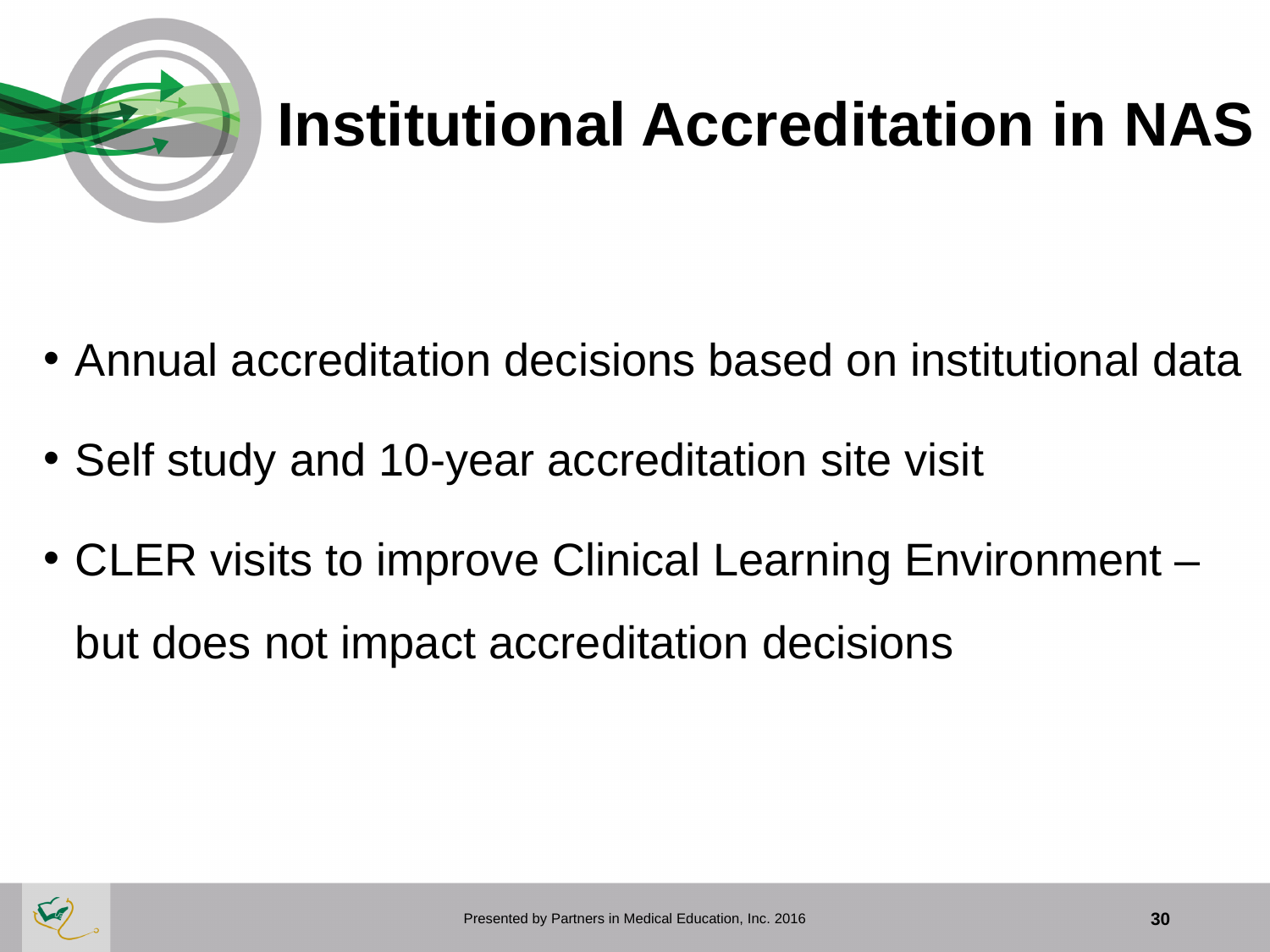

# Institutional Accreditation in NAS
Annual accreditation decisions based on institutional data
Self study and 10-year accreditation site visit
CLER visits to improve Clinical Learning Environment – but does not impact accreditation decisions
Presented by Partners in Medical Education, Inc. 2016
30